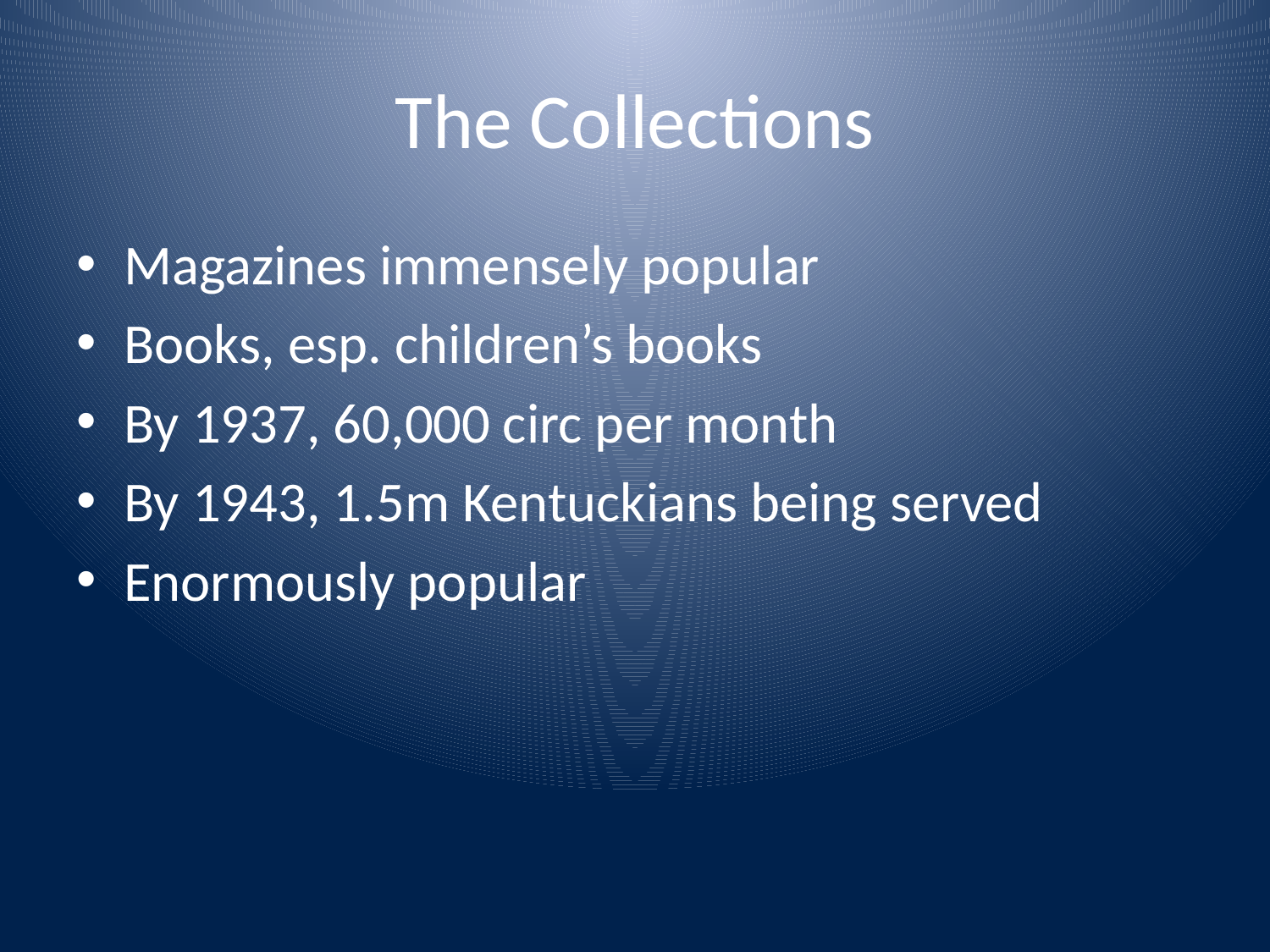

# The Collections
Magazines immensely popular
Books, esp. children’s books
By 1937, 60,000 circ per month
By 1943, 1.5m Kentuckians being served
Enormously popular